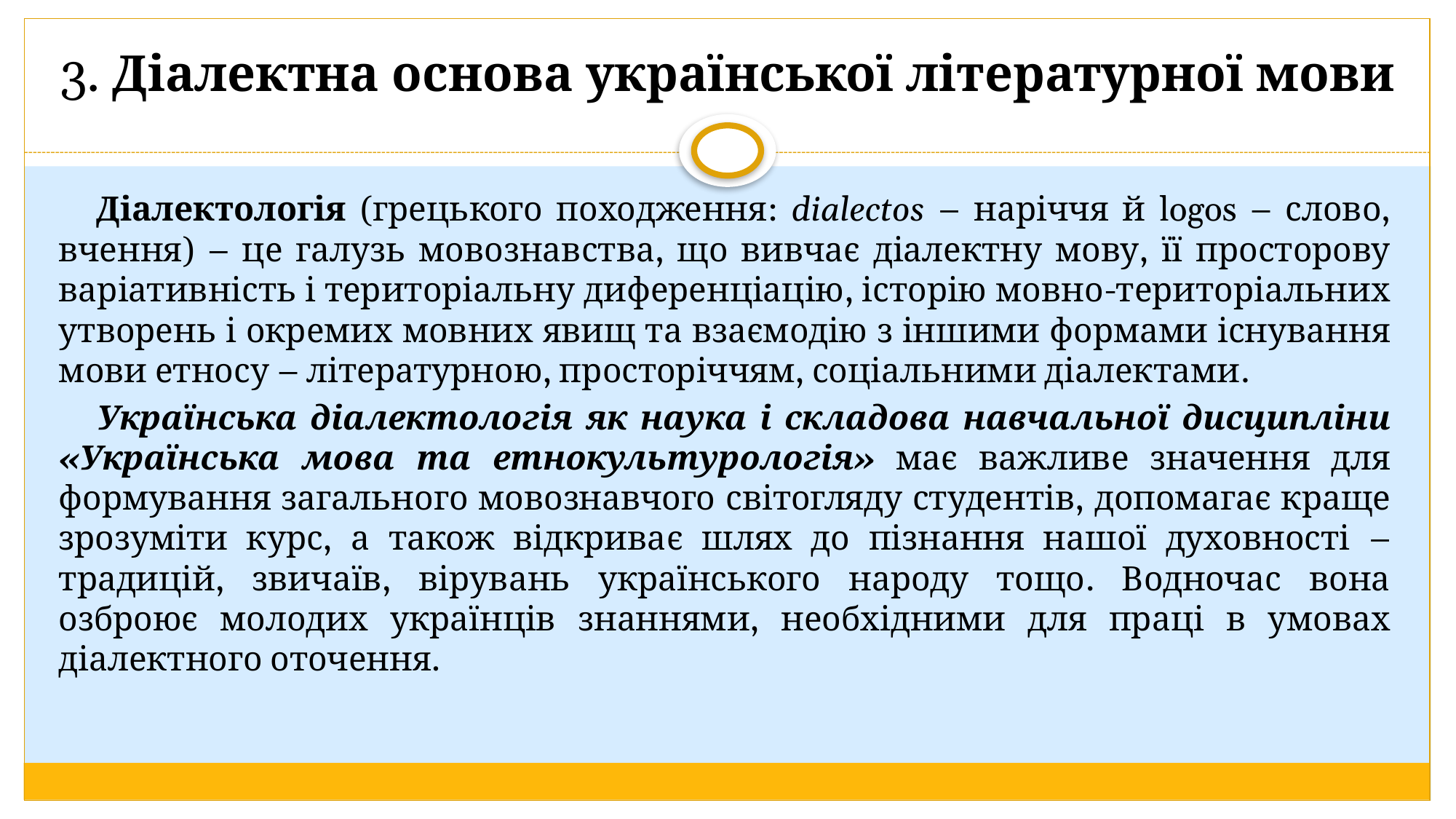

# 3. Діалектна основа української літературної мови
Діалектологія (грецького походження: dialectos – наріччя й logos – слово, вчення) – це галузь мовознавства, що вивчає діалектну мову, її просторову варіативність і територіальну диференціацію, історію мовно-територіальних утворень і окремих мовних явищ та взаємодію з іншими формами існування мови етносу – літературною, просторіччям, соціальними діалектами.
Українська діалектологія як наука і складова навчальної дисципліни «Українська мова та етнокультурологія» має важливе значення для формування загального мовознавчого світогляду студентів, допомагає краще зрозуміти курс, а також відкриває шлях до пізнання нашої духовності – традицій, звичаїв, вірувань українського народу тощо. Водночас вона озброює молодих українців знаннями, необхідними для праці в умовах діалектного оточення.